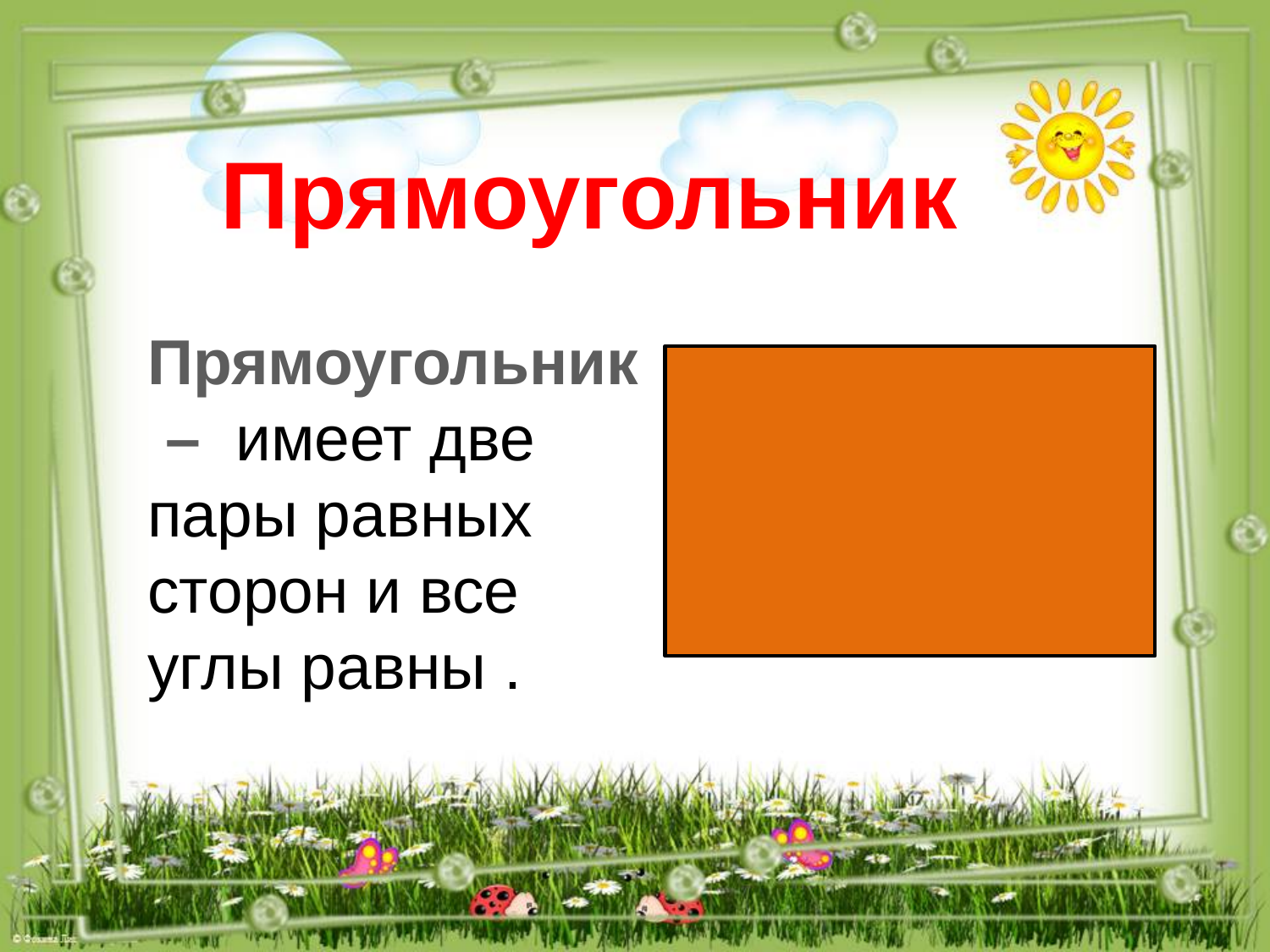

Прямоугольник
Прямоугольник  –  имеет две пары равных сторон и все углы равны .